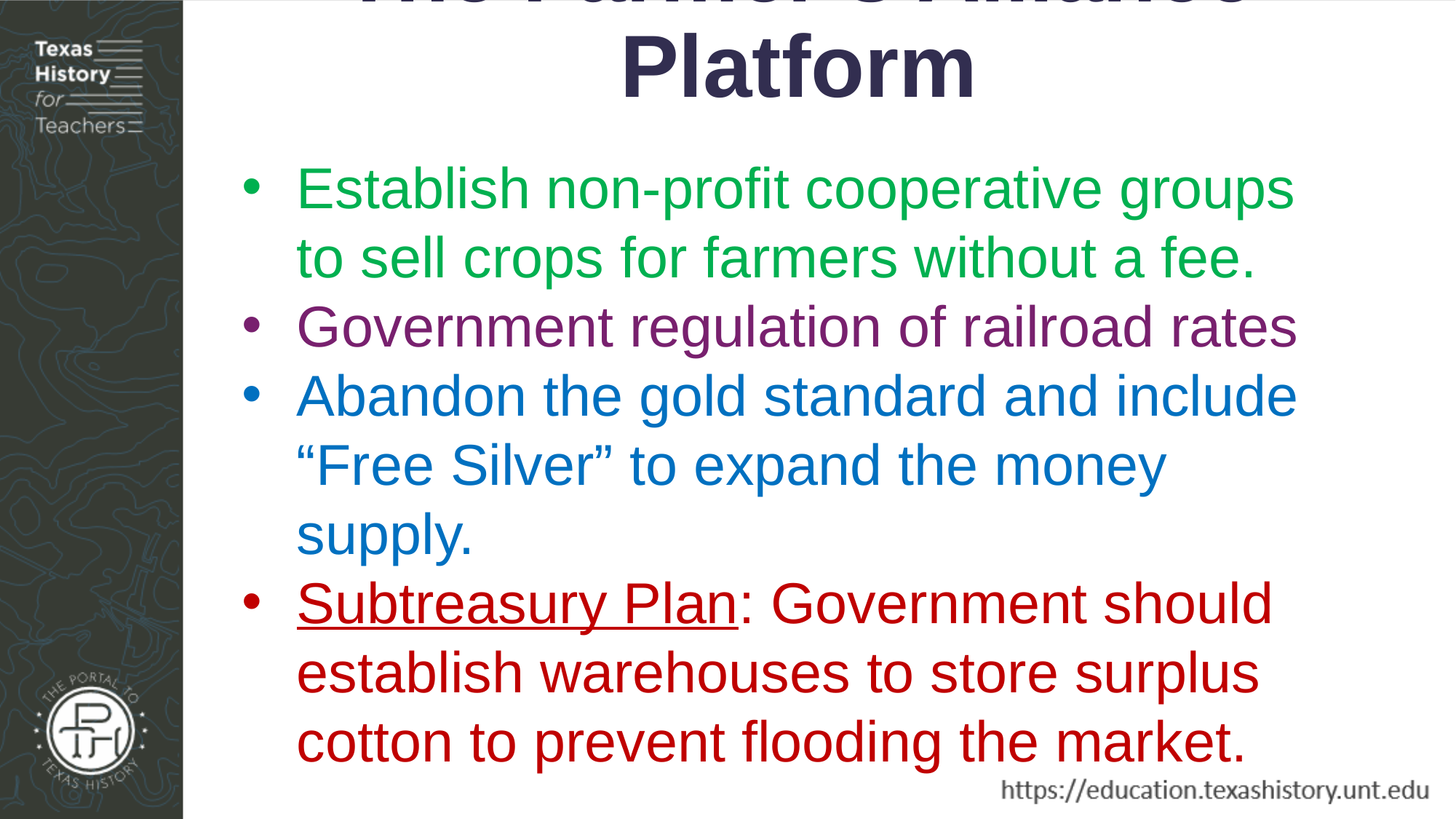

The Farmer’s Alliance Platform
Establish non-profit cooperative groups to sell crops for farmers without a fee.
Government regulation of railroad rates
Abandon the gold standard and include “Free Silver” to expand the money supply.
Subtreasury Plan: Government should establish warehouses to store surplus cotton to prevent flooding the market.